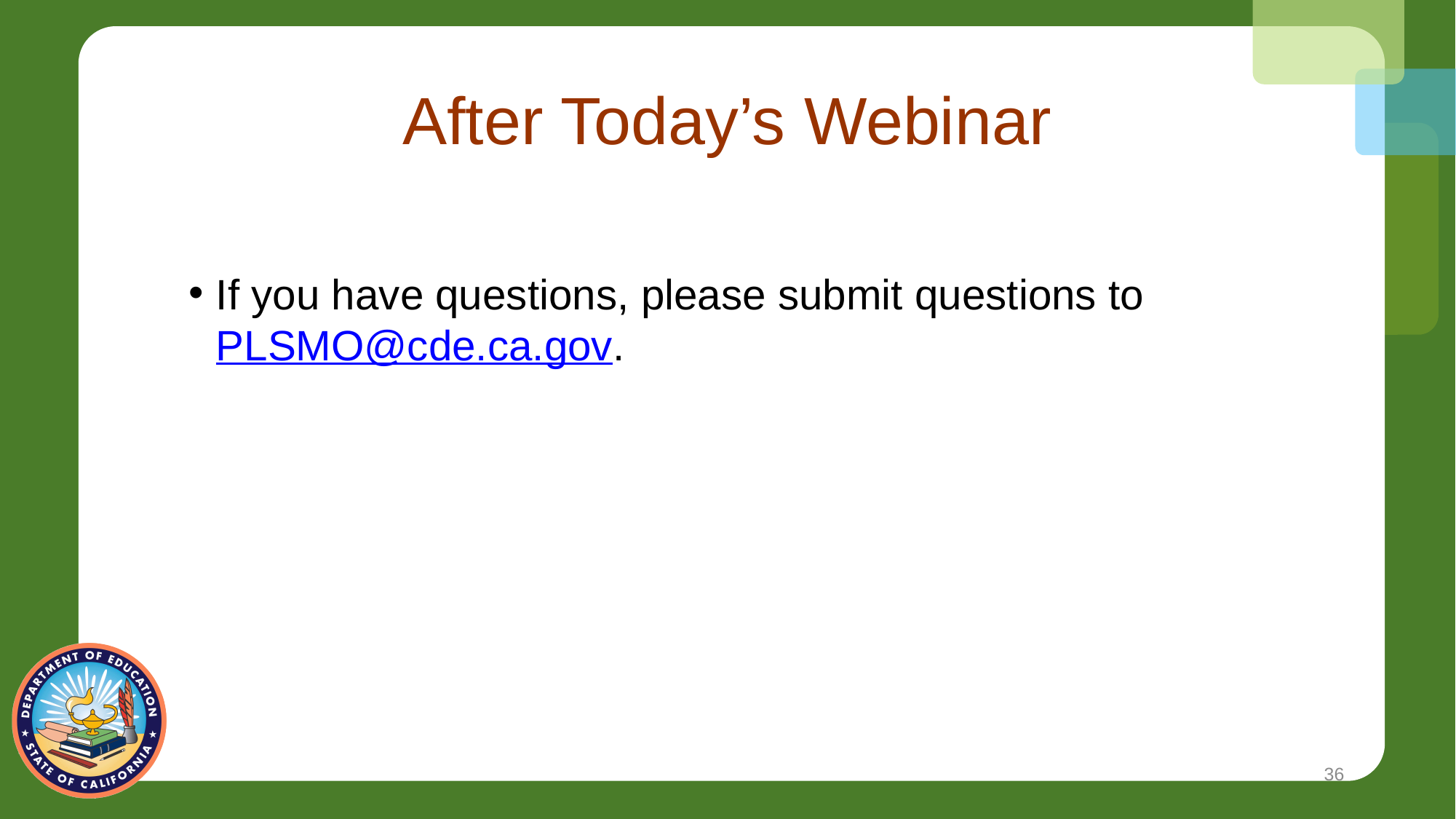

# After Today’s Webinar
If you have questions, please submit questions to PLSMO@cde.ca.gov.

36